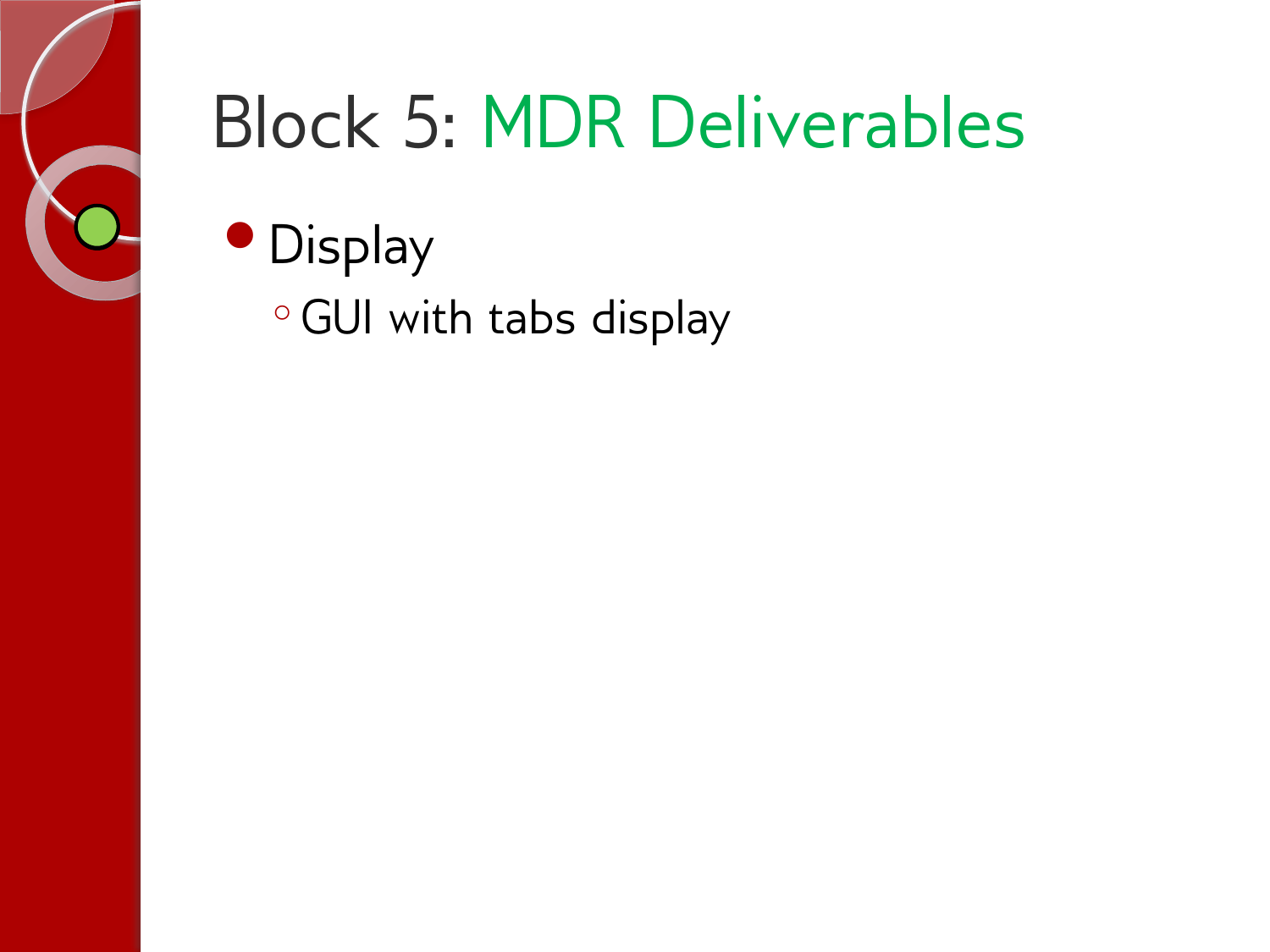

# Block 5: MDR Deliverables
Display
GUI with tabs display